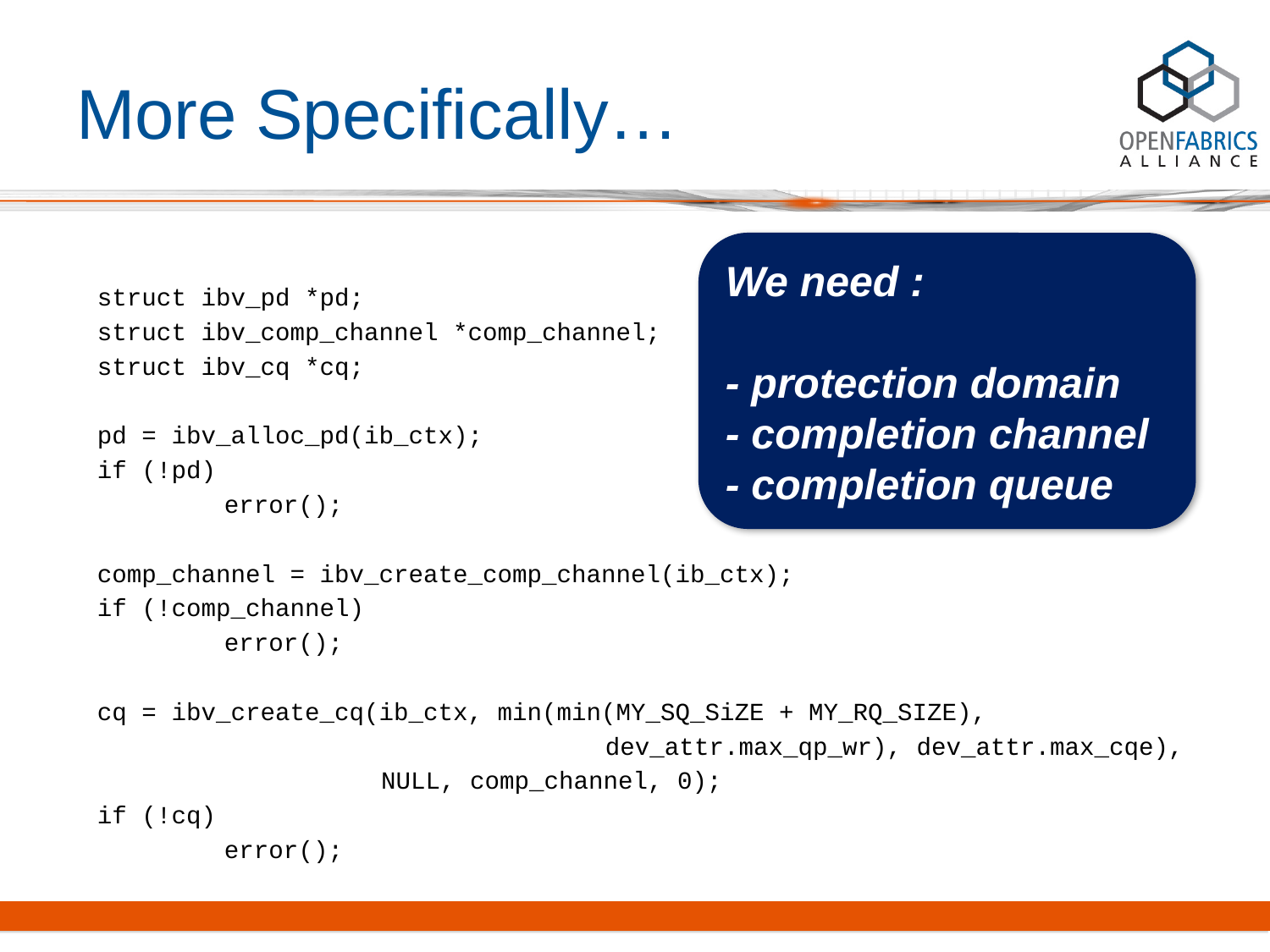

# More Specifically…
We need :
- protection domain
- completion channel
- completion queue
struct ibv_pd *pd;
struct ibv_comp_channel *comp_channel;
struct ibv_cq *cq;

pd = ibv_alloc_pd(ib_ctx);
if (!pd)
	error();

comp_channel = ibv_create_comp_channel(ib_ctx);
if (!comp_channel)
	error();

cq = ibv_create_cq(ib_ctx, min(min(MY_SQ_SiZE + MY_RQ_SIZE),
				dev_attr.max_qp_wr), dev_attr.max_cqe),
		  NULL, comp_channel, 0);
if (!cq)
	error();